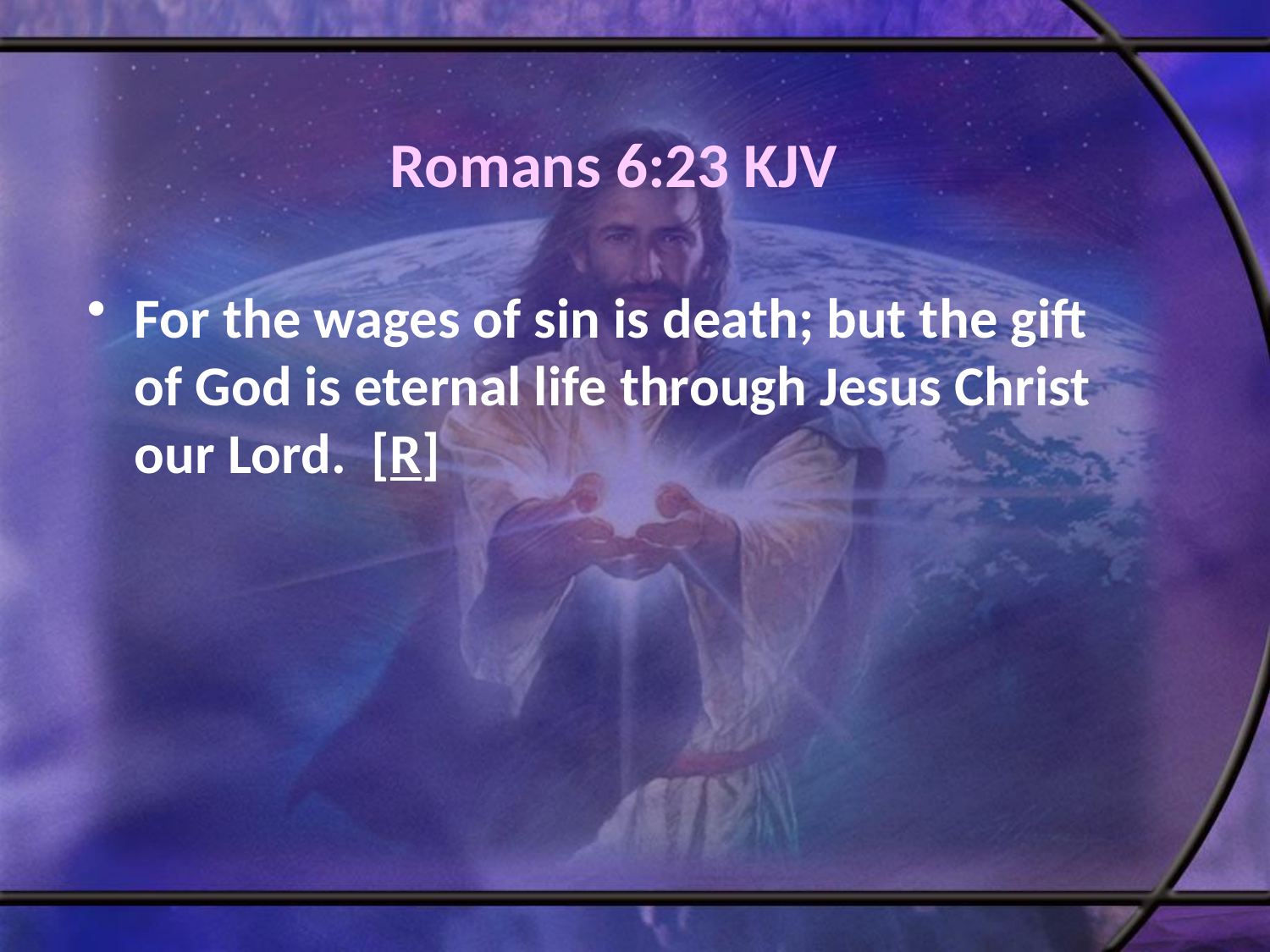

# Romans 6:23 KJV
For the wages of sin is death; but the gift of God is eternal life through Jesus Christ our Lord.  [R]